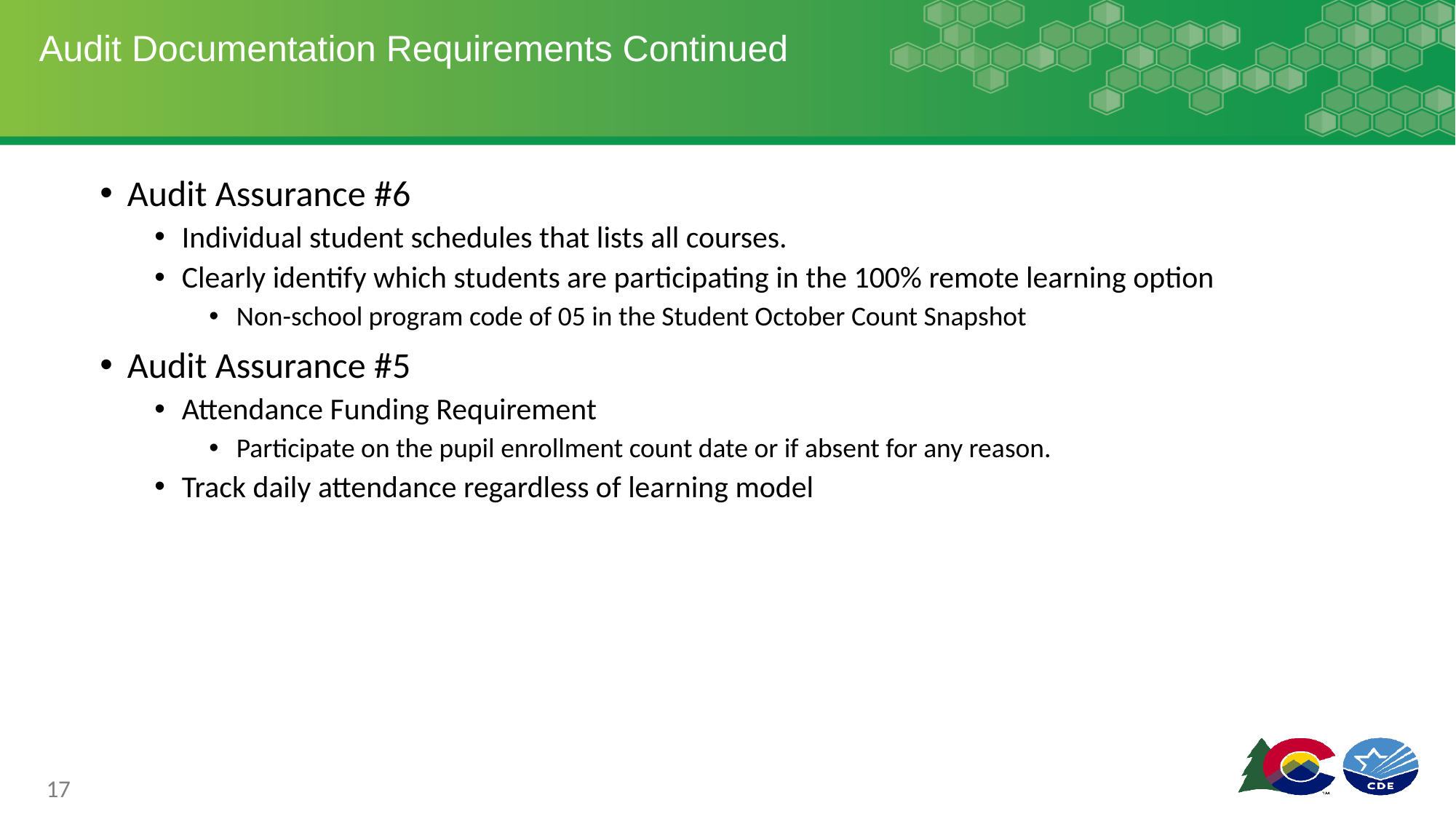

# Audit Documentation Requirements Continued
Audit Assurance #6
Individual student schedules that lists all courses.
Clearly identify which students are participating in the 100% remote learning option
Non-school program code of 05 in the Student October Count Snapshot
Audit Assurance #5
Attendance Funding Requirement
Participate on the pupil enrollment count date or if absent for any reason.
Track daily attendance regardless of learning model

17